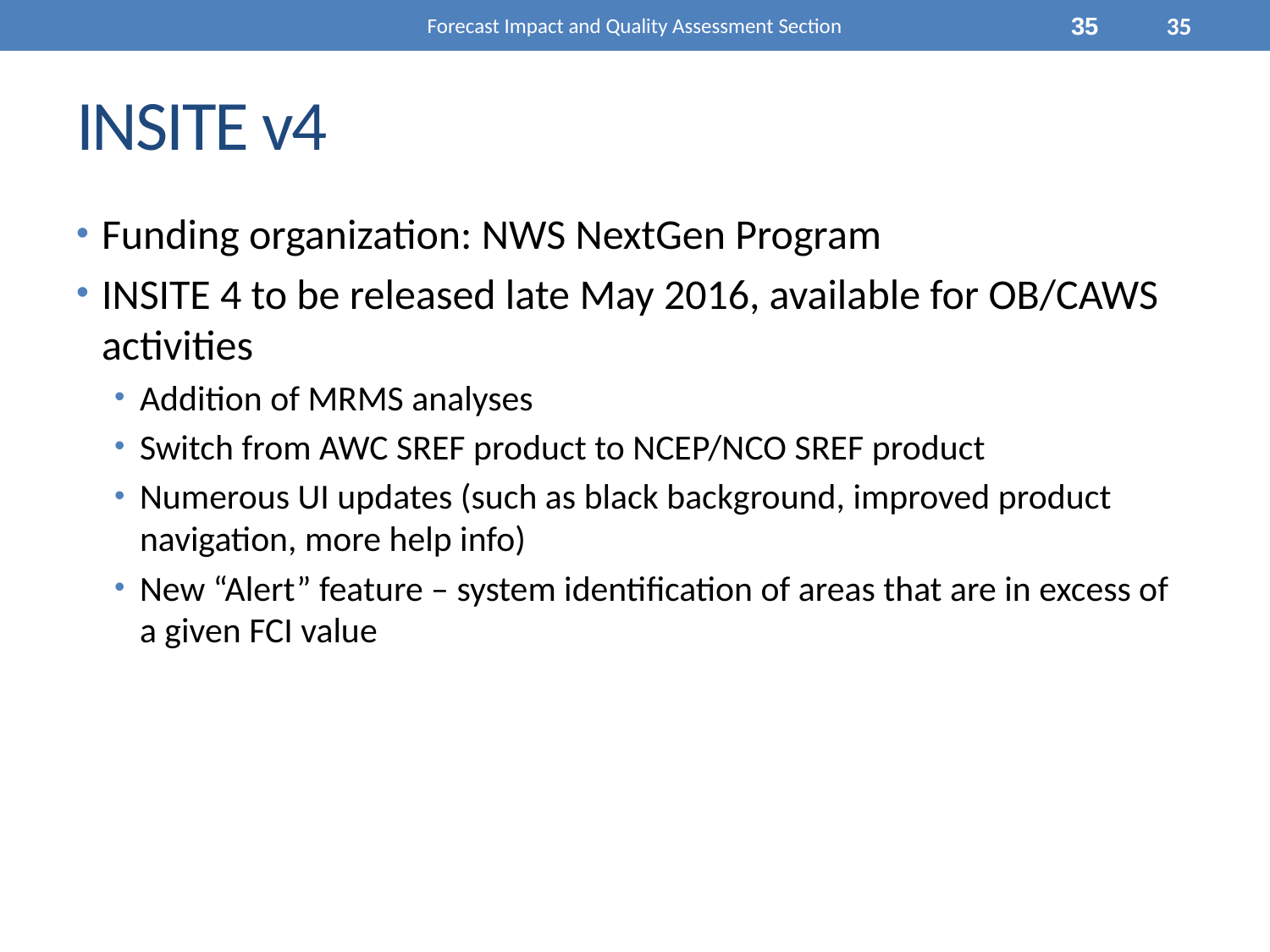

Forecast Impact and Quality Assessment Section
35
35
# INSITE v4
Funding organization: NWS NextGen Program
INSITE 4 to be released late May 2016, available for OB/CAWS activities
Addition of MRMS analyses
Switch from AWC SREF product to NCEP/NCO SREF product
Numerous UI updates (such as black background, improved product navigation, more help info)
New “Alert” feature – system identification of areas that are in excess of a given FCI value